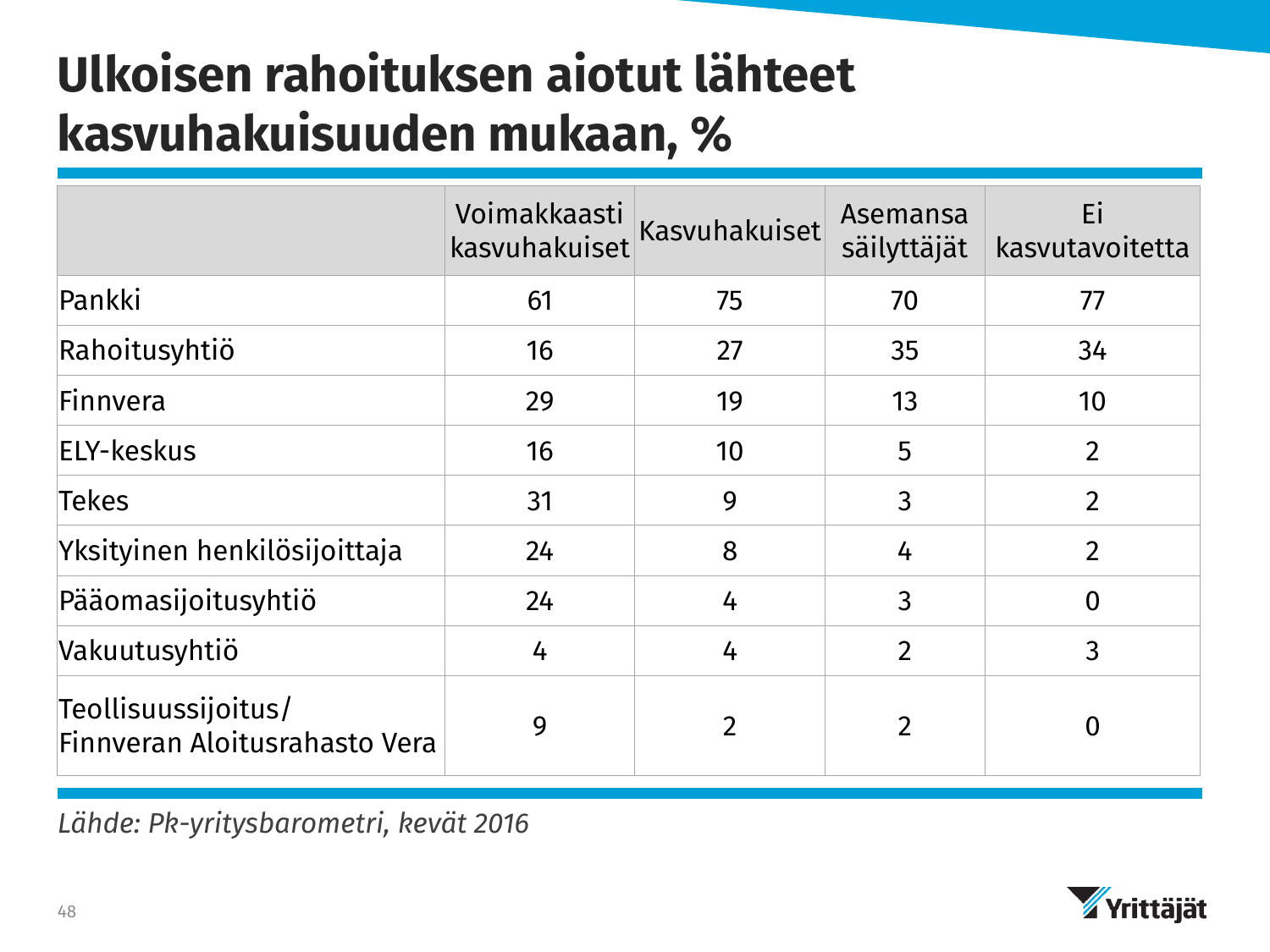

# Ulkoisen rahoituksen aiotut lähteet kasvuhakuisuuden mukaan, %
|  | Voimakkaasti kasvuhakuiset | Kasvuhakuiset | Asemansa säilyttäjät | Ei kasvutavoitetta |
| --- | --- | --- | --- | --- |
| Pankki | 61 | 75 | 70 | 77 |
| Rahoitusyhtiö | 16 | 27 | 35 | 34 |
| Finnvera | 29 | 19 | 13 | 10 |
| ELY-keskus | 16 | 10 | 5 | 2 |
| Tekes | 31 | 9 | 3 | 2 |
| Yksityinen henkilösijoittaja | 24 | 8 | 4 | 2 |
| Pääomasijoitusyhtiö | 24 | 4 | 3 | 0 |
| Vakuutusyhtiö | 4 | 4 | 2 | 3 |
| Teollisuussijoitus/ Finnveran Aloitusrahasto Vera | 9 | 2 | 2 | 0 |
Lähde: Pk-yritysbarometri, kevät 2016

48